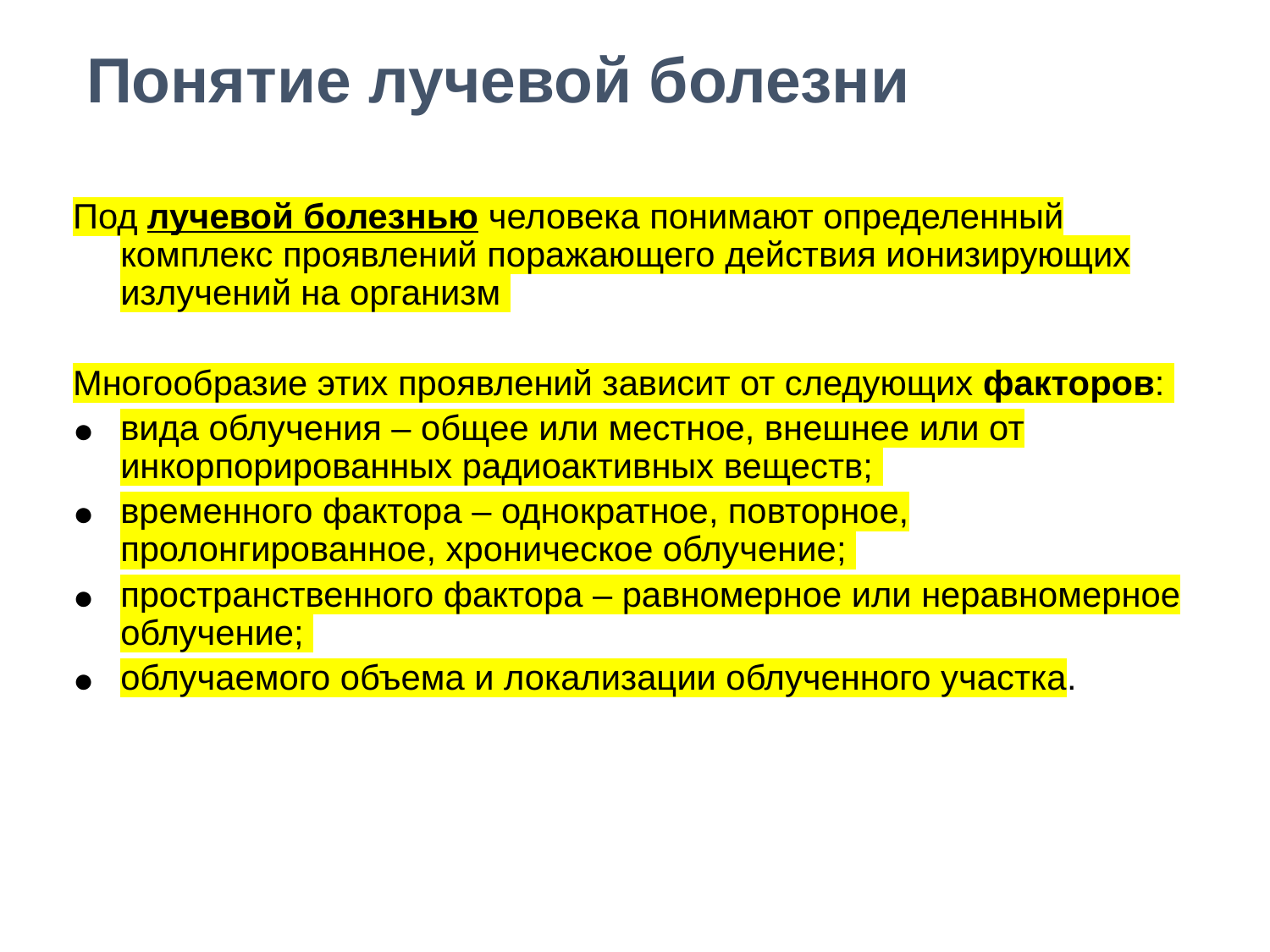

# Понятие лучевой болезни
Под лучевой болезнью человека понимают определенный комплекс проявлений поражающего действия ионизирующих излучений на организм

Многообразие этих проявлений зависит от следующих факторов:
вида облучения – общее или местное, внешнее или от инкорпорированных радиоактивных веществ;
временного фактора – однократное, повторное, пролонгированное, хроническое облучение;
пространственного фактора – равномерное или неравномерное облучение;
облучаемого объема и локализации облученного участка.